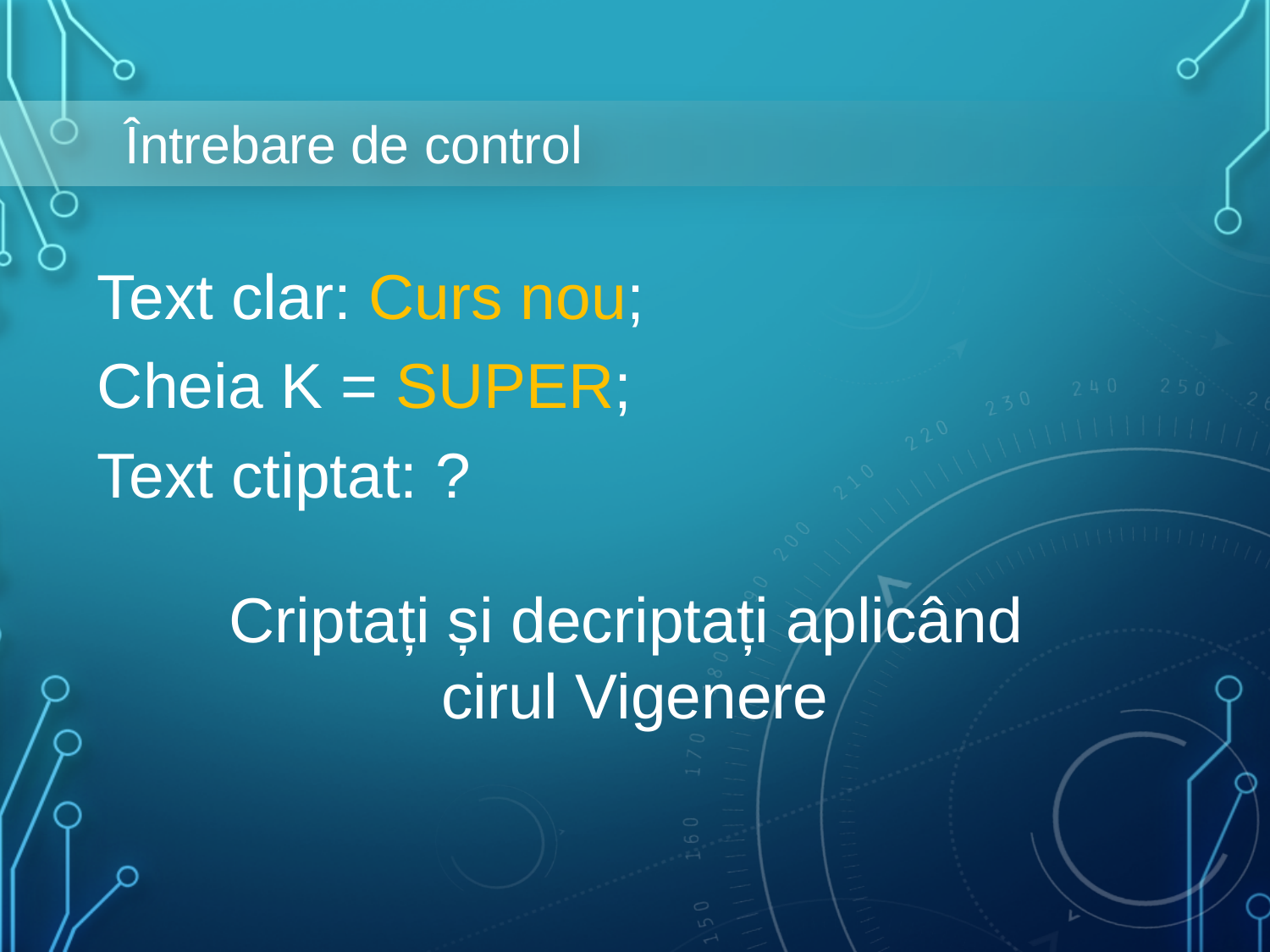

# Întrebare de control
Text clar: Curs nou;
Cheia K = SUPER;
Text ctiptat: ?

Criptați și decriptați aplicând
cirul Vigenere